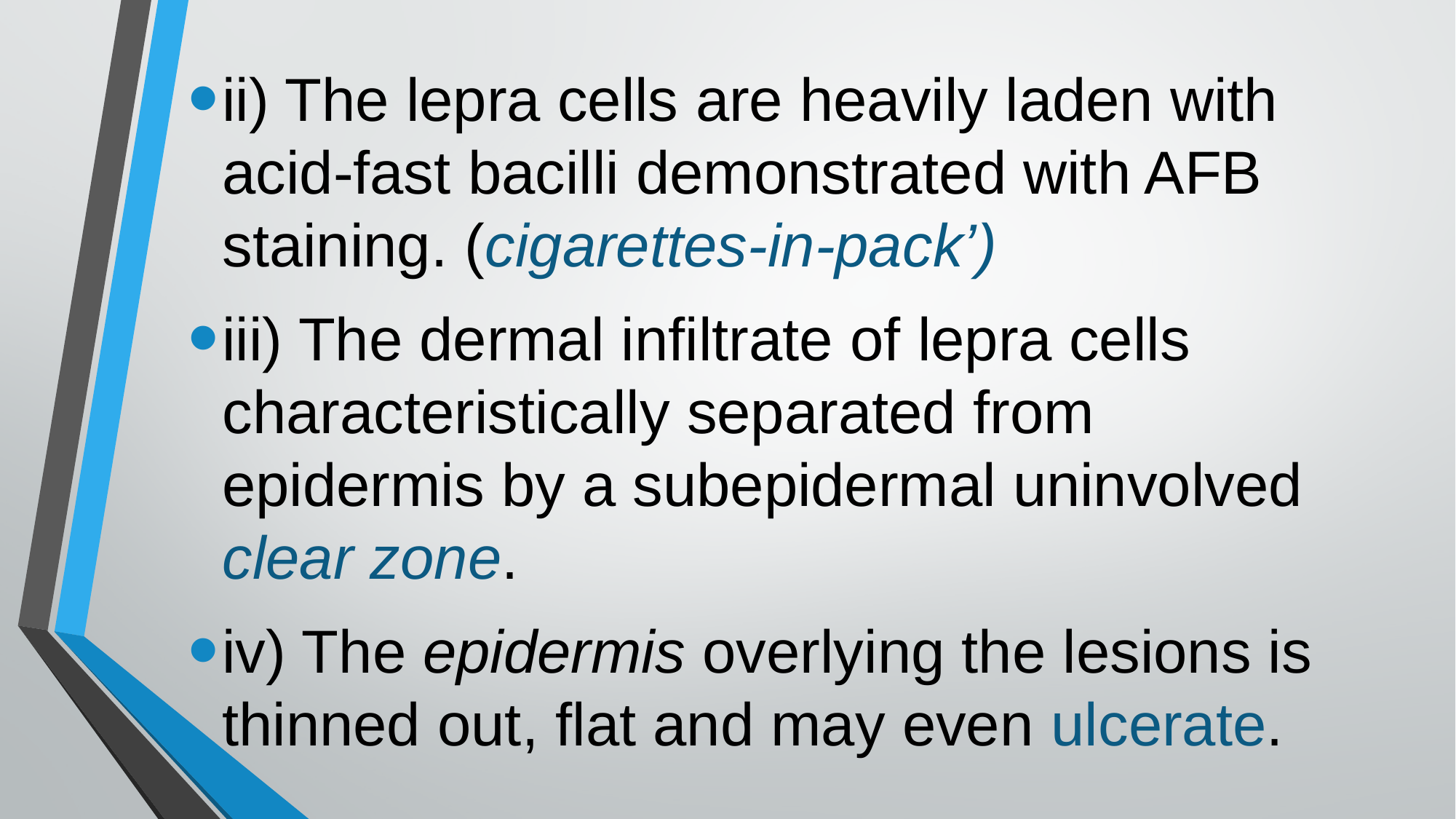

ii) The lepra cells are heavily laden with acid-fast bacilli demonstrated with AFB staining. (cigarettes-in-pack’)
iii) The dermal infiltrate of lepra cells characteristically separated from epidermis by a subepidermal uninvolved clear zone.
iv) The epidermis overlying the lesions is thinned out, flat and may even ulcerate.